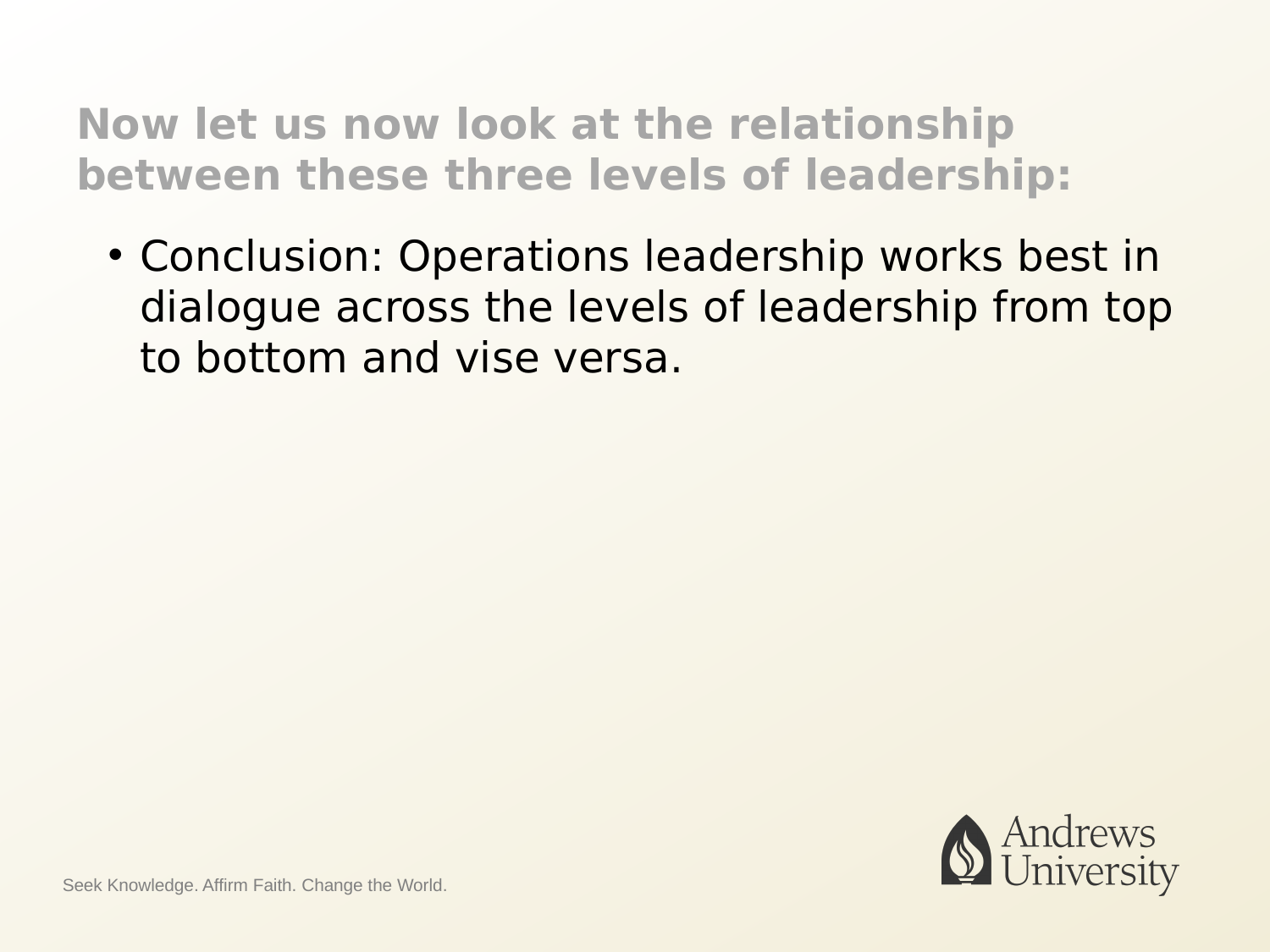

# Now let us now look at the relationship between these three levels of leadership:
Conclusion: Operations leadership works best in dialogue across the levels of leadership from top to bottom and vise versa.